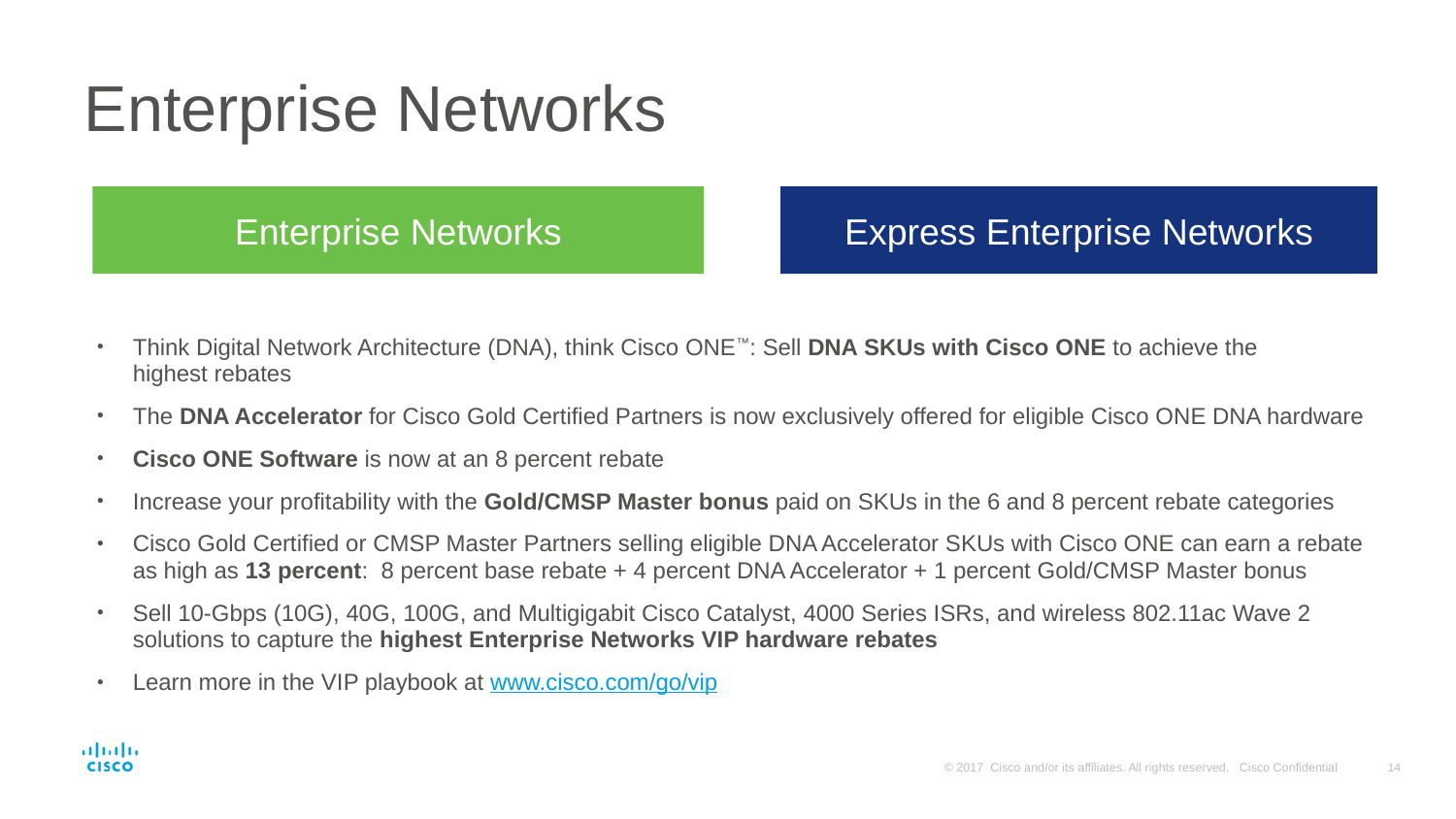

# Enterprise Networks
Enterprise Networks
Express Enterprise Networks
Think Digital Network Architecture (DNA), think Cisco ONE™: Sell DNA SKUs with Cisco ONE to achieve the
highest rebates
The DNA Accelerator for Cisco Gold Certified Partners is now exclusively offered for eligible Cisco ONE DNA hardware
Cisco ONE Software is now at an 8 percent rebate
Increase your profitability with the Gold/CMSP Master bonus paid on SKUs in the 6 and 8 percent rebate categories
Cisco Gold Certified or CMSP Master Partners selling eligible DNA Accelerator SKUs with Cisco ONE can earn a rebate as high as 13 percent:  8 percent base rebate + 4 percent DNA Accelerator + 1 percent Gold/CMSP Master bonus
Sell 10-Gbps (10G), 40G, 100G, and Multigigabit Cisco Catalyst, 4000 Series ISRs, and wireless 802.11ac Wave 2 solutions to capture the highest Enterprise Networks VIP hardware rebates
Learn more in the VIP playbook at www.cisco.com/go/vip